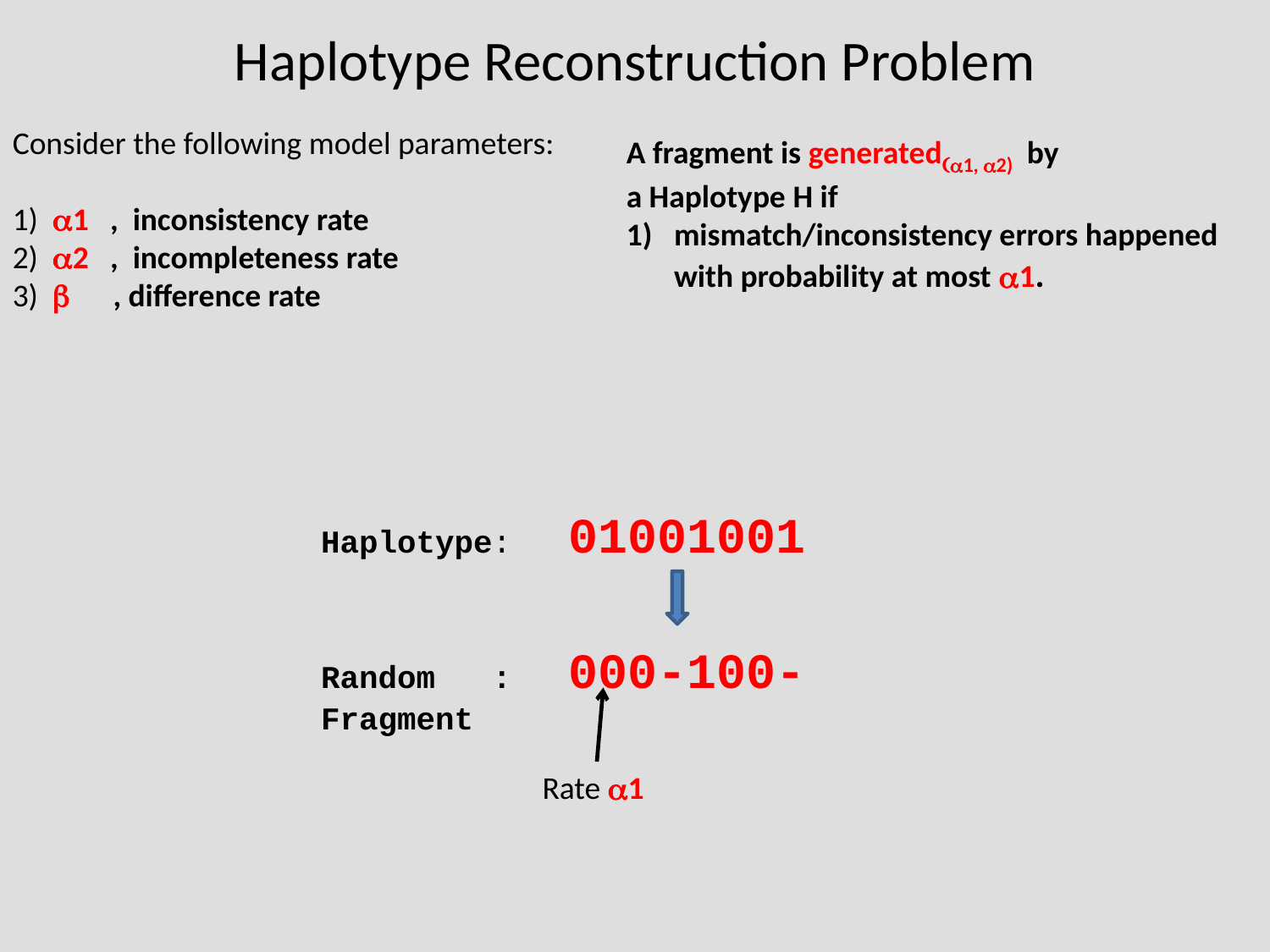

# Haplotype Reconstruction Problem
Consider the following model parameters:

1)  α1   ,  inconsistency rate
2)  α2   ,  incompleteness rate
3)  β      , difference rate

A fragment is generated(α1, α2)   by
a Haplotype H if
mismatch/inconsistency errors happened with probability at most α1.
Haplotype:   01001001

Random   :   000-100-
Fragment

Rate α1